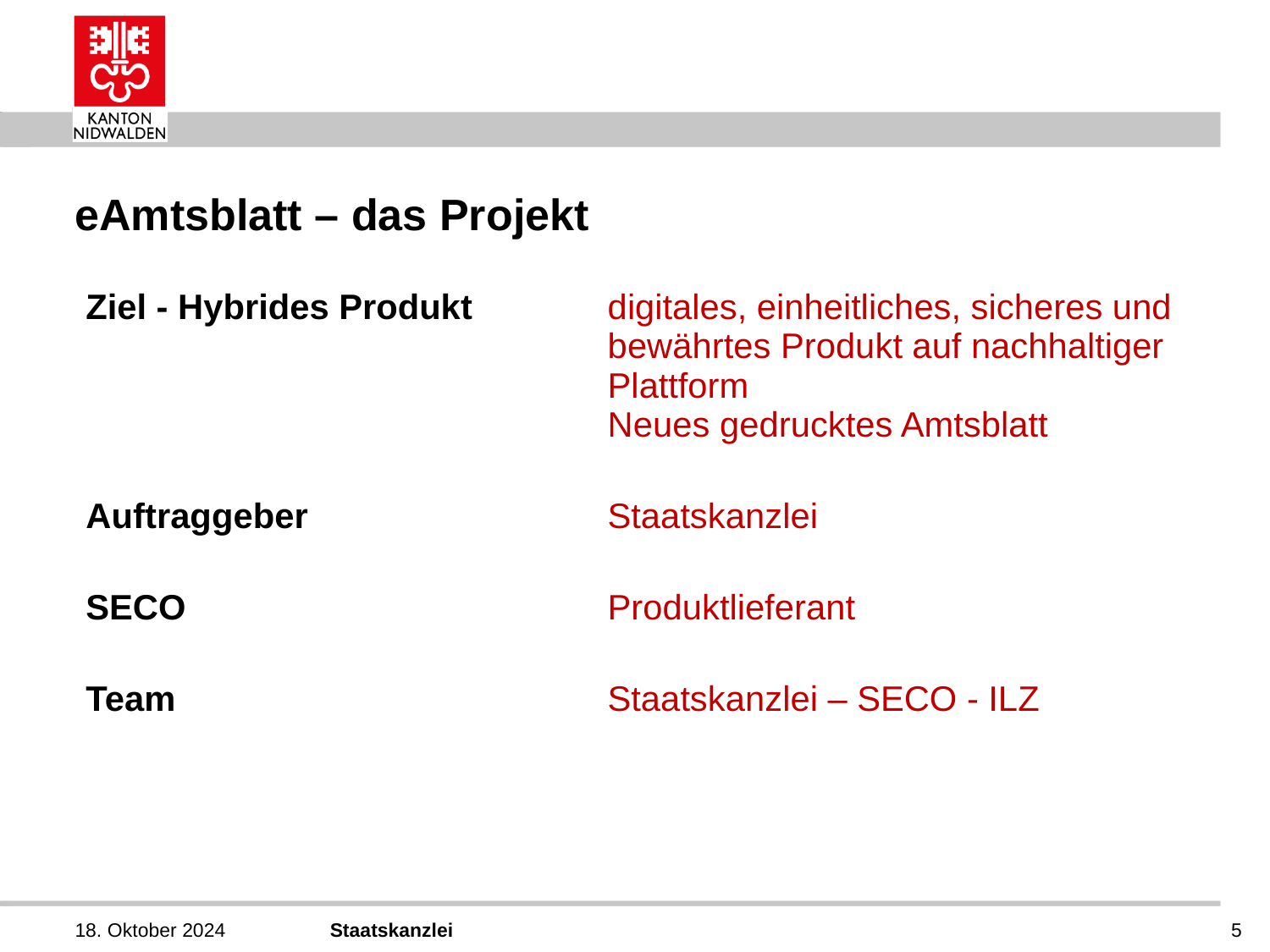

# eAmtsblatt – das Projekt
| Ziel - Hybrides Produkt | digitales, einheitliches, sicheres und bewährtes Produkt auf nachhaltiger Plattform Neues gedrucktes Amtsblatt |
| --- | --- |
| Auftraggeber | Staatskanzlei |
| SECO | Produktlieferant |
| Team | Staatskanzlei – SECO - ILZ |